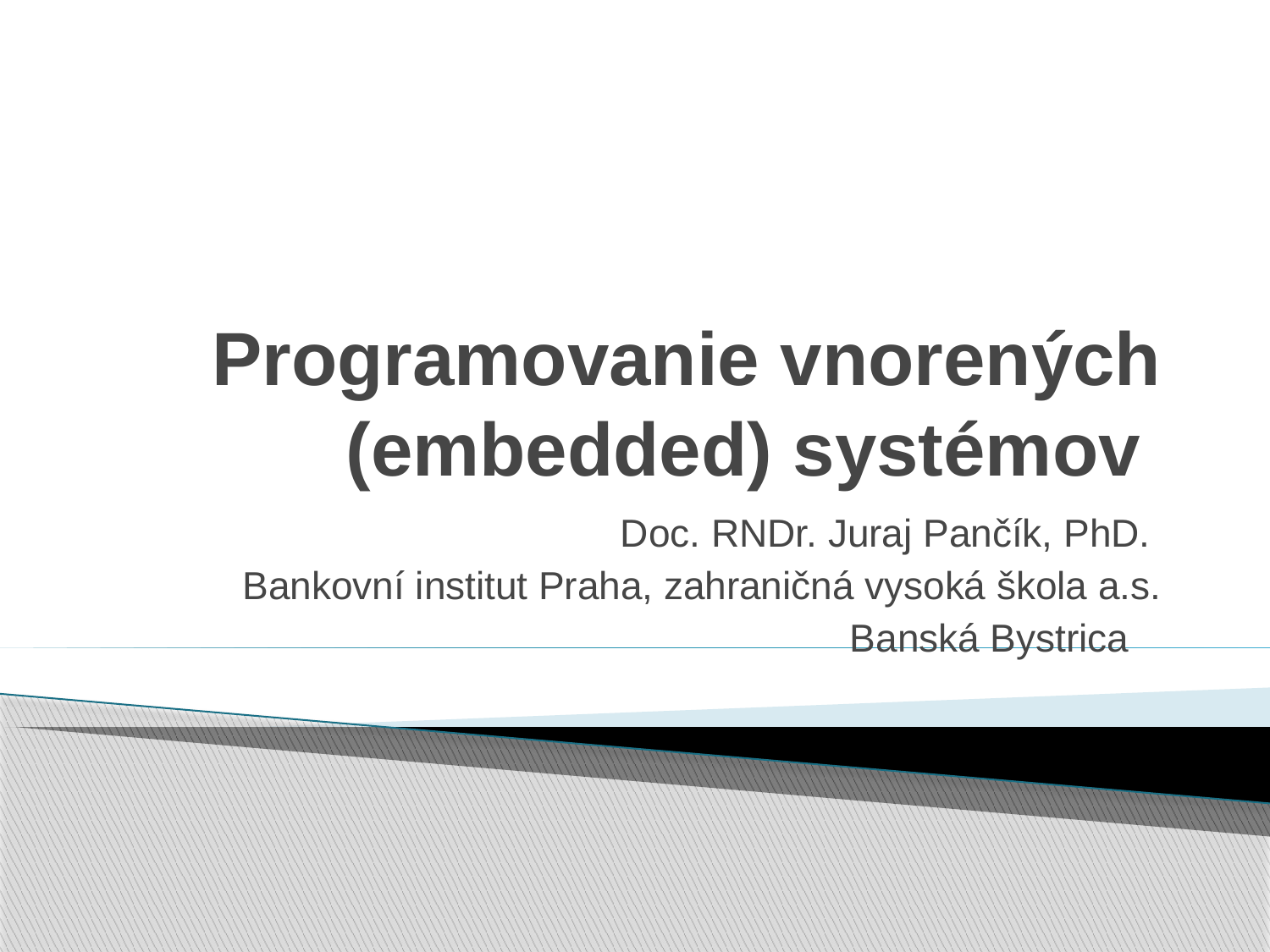

# Programovanie vnorených (embedded) systémov
Doc. RNDr. Juraj Pančík, PhD.
Bankovní institut Praha, zahraničná vysoká škola a.s.
Banská Bystrica